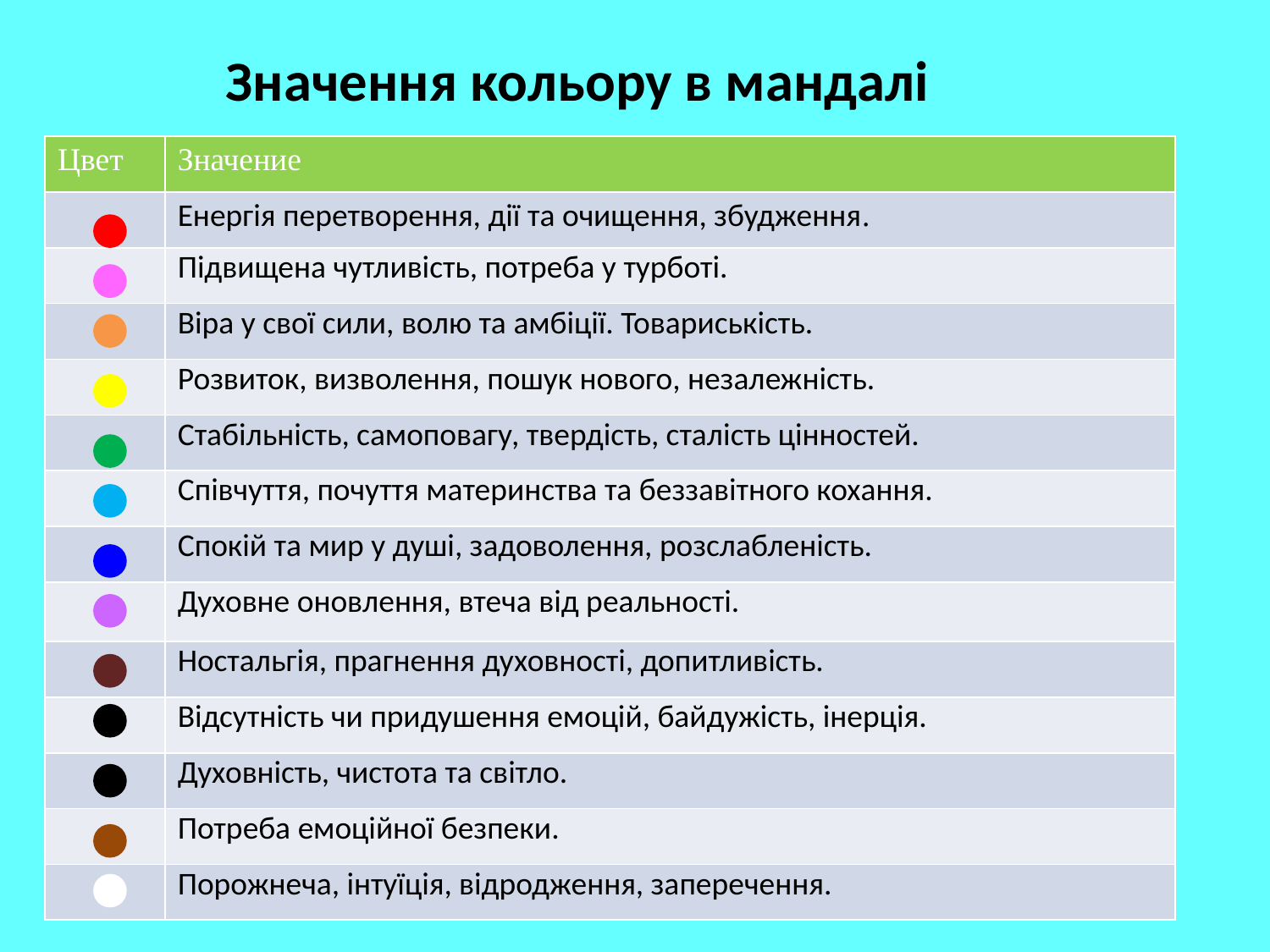

# Значення кольору в мандалі
| Цвет | Значение |
| --- | --- |
|  | Енергія перетворення, дії та очищення, збудження. |
|  | Підвищена чутливість, потреба у турботі. |
|  | Віра у свої сили, волю та амбіції. Товариськість. |
|  | Розвиток, визволення, пошук нового, незалежність. |
|  | Стабільність, самоповагу, твердість, сталість цінностей. |
|  | Співчуття, почуття материнства та беззавітного кохання. |
|  | Спокій та мир у душі, задоволення, розслабленість. |
|  | Духовне оновлення, втеча від реальності. |
|  | Ностальгія, прагнення духовності, допитливість. |
|  | Відсутність чи придушення емоцій, байдужість, інерція. |
|  | Духовність, чистота та світло. |
|  | Потреба емоційної безпеки. |
|  | Порожнеча, інтуїція, відродження, заперечення. |